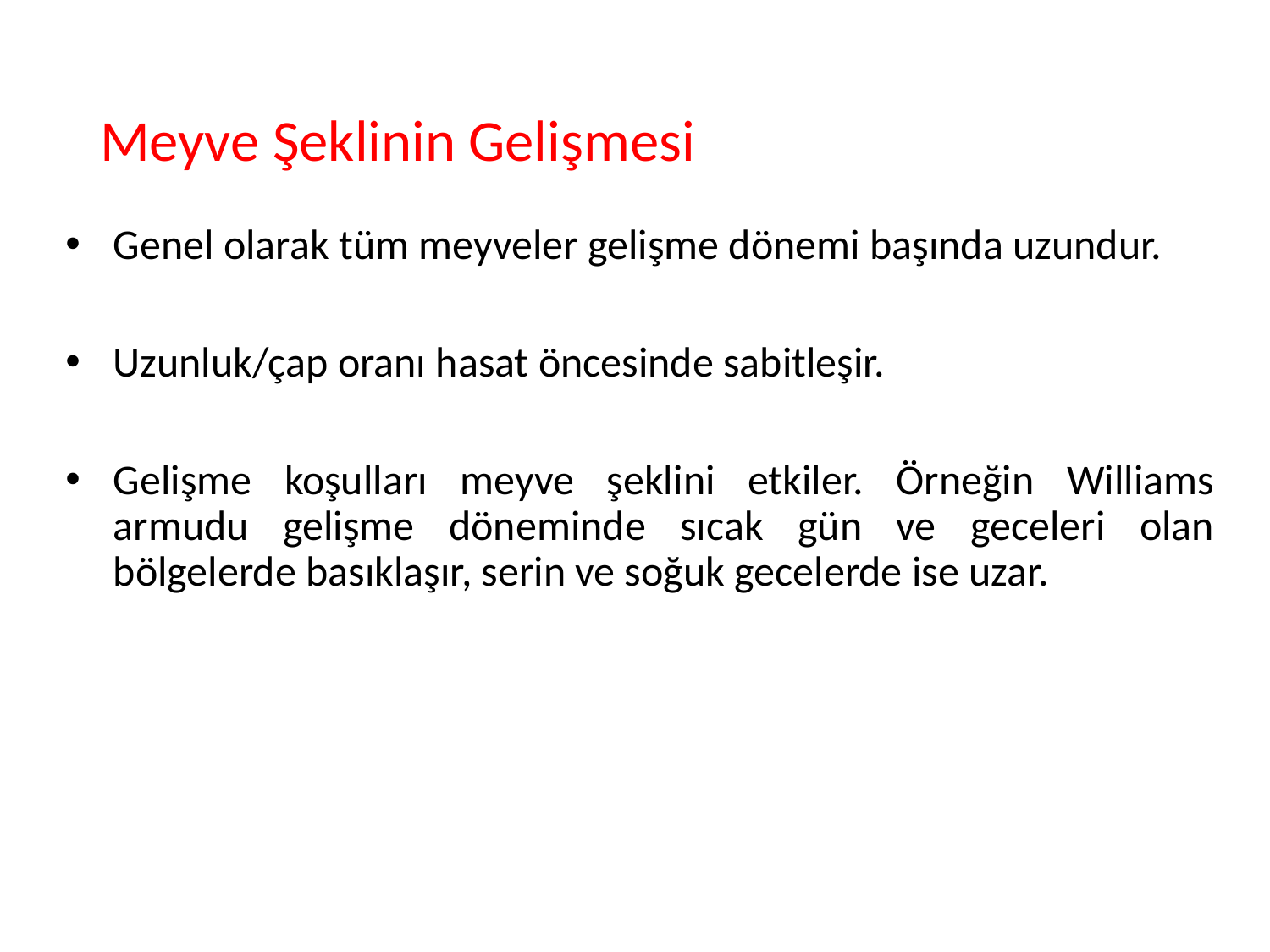

# Meyve Şeklinin Gelişmesi
Genel olarak tüm meyveler gelişme dönemi başında uzundur.

Uzunluk/çap oranı hasat öncesinde sabitleşir.

Gelişme koşulları meyve şeklini etkiler. Örneğin Williams armudu gelişme döneminde sıcak gün ve geceleri olan bölgelerde basıklaşır, serin ve soğuk gecelerde ise uzar.